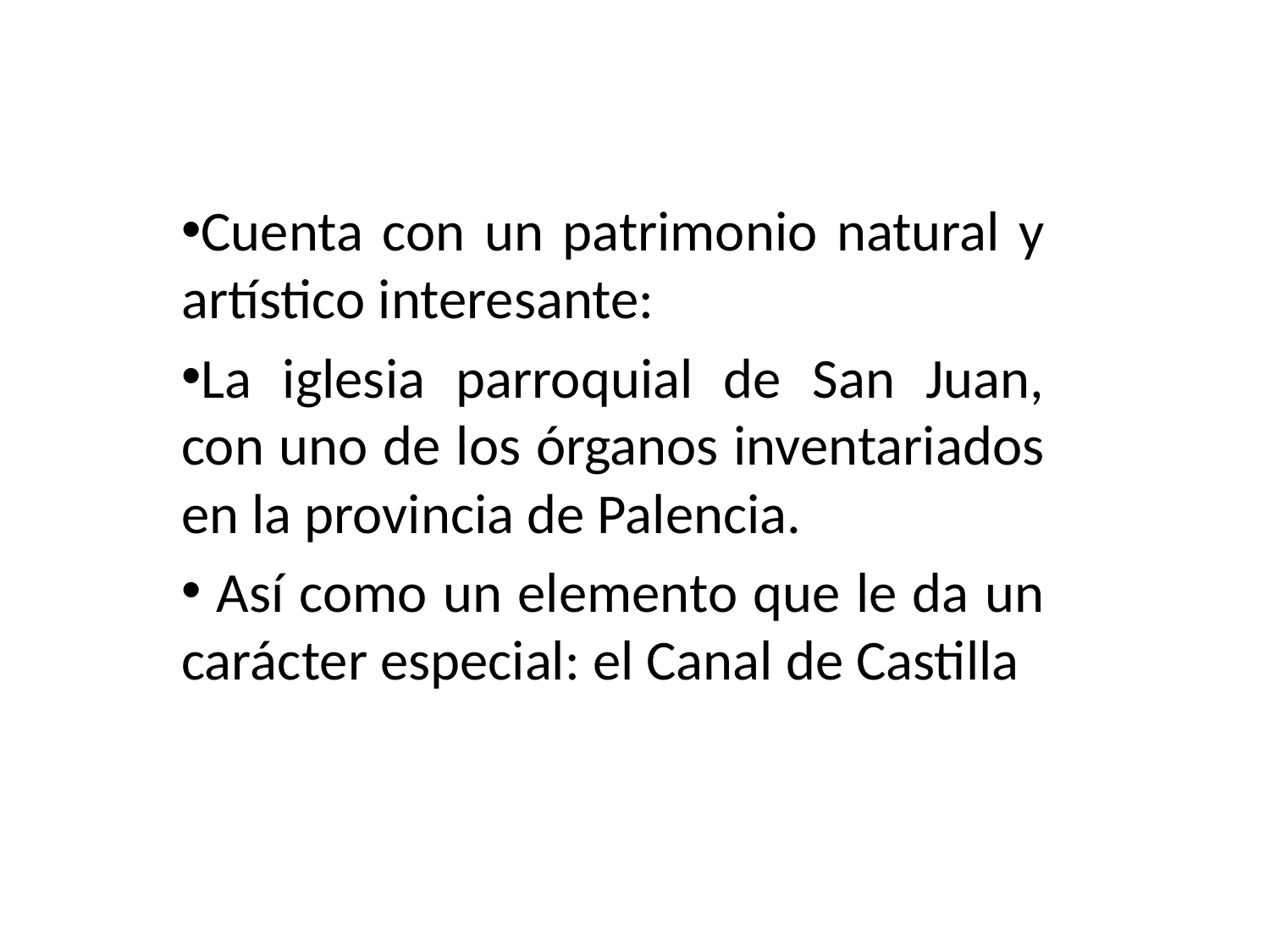

Cuenta con un patrimonio natural y artístico interesante:
La iglesia parroquial de San Juan, con uno de los órganos inventariados en la provincia de Palencia.
 Así como un elemento que le da un carácter especial: el Canal de Castilla